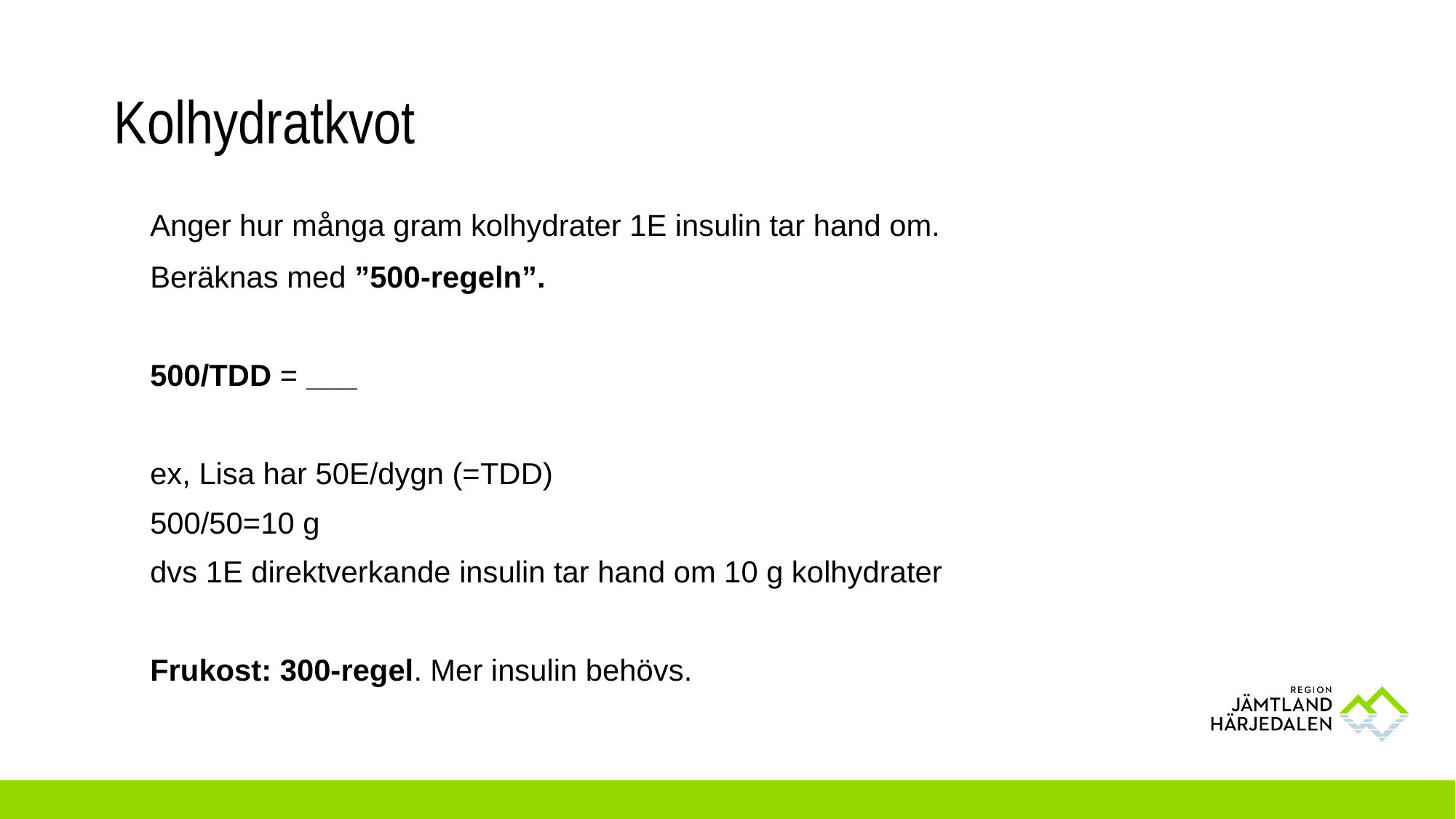

# Kolhydratkvot
		Anger hur många gram kolhydrater 1E insulin tar hand om.
		Beräknas med ”500-regeln”.

		500/TDD = ___

		ex, Lisa har 50E/dygn (=TDD)
		500/50=10 g
		dvs 1E direktverkande insulin tar hand om 10 g kolhydrater

		Frukost: 300-regel. Mer insulin behövs.